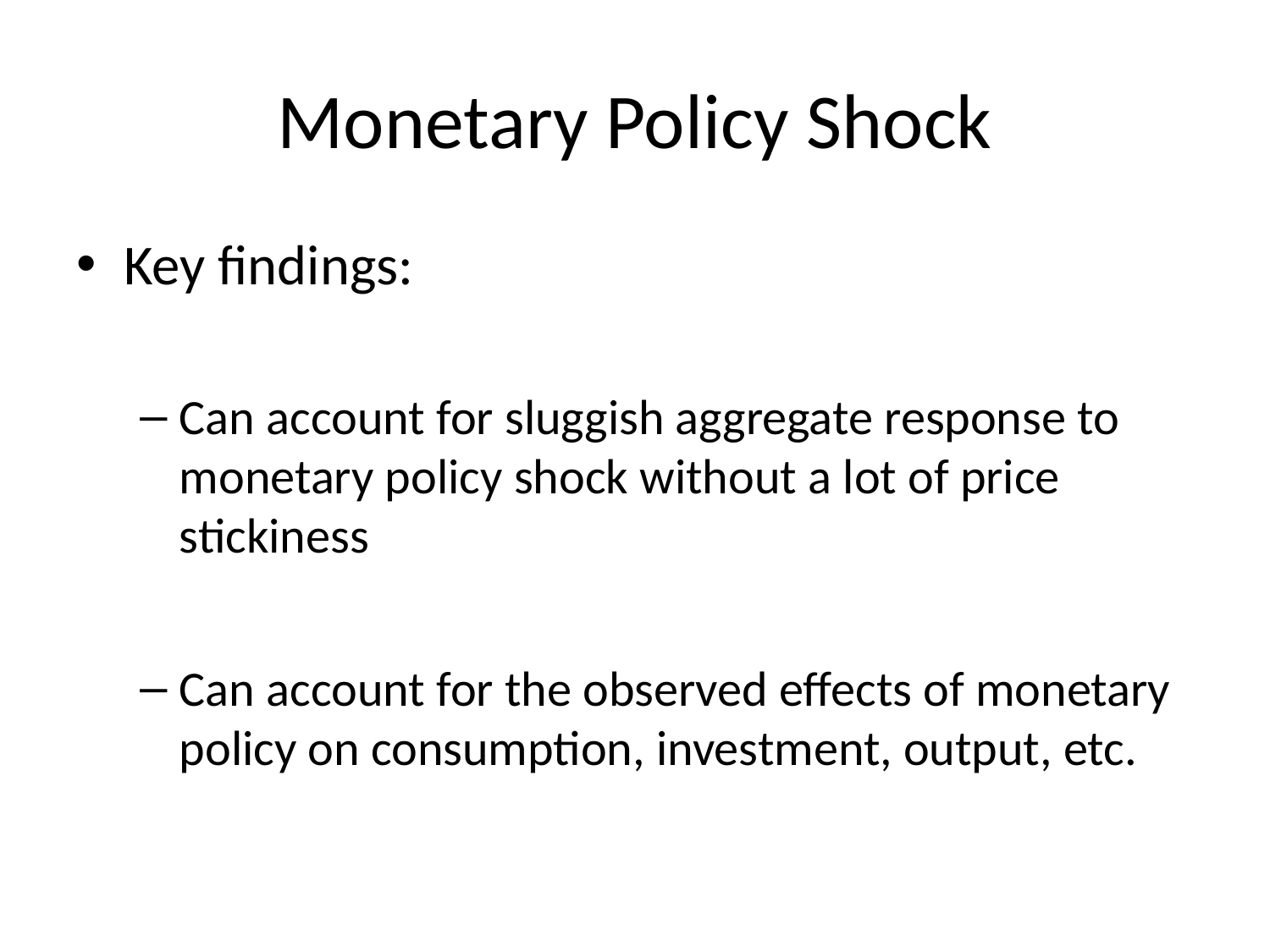

# Monetary Policy Shock
Key findings:

Can account for sluggish aggregate response to monetary policy shock without a lot of price stickiness

Can account for the observed effects of monetary policy on consumption, investment, output, etc.